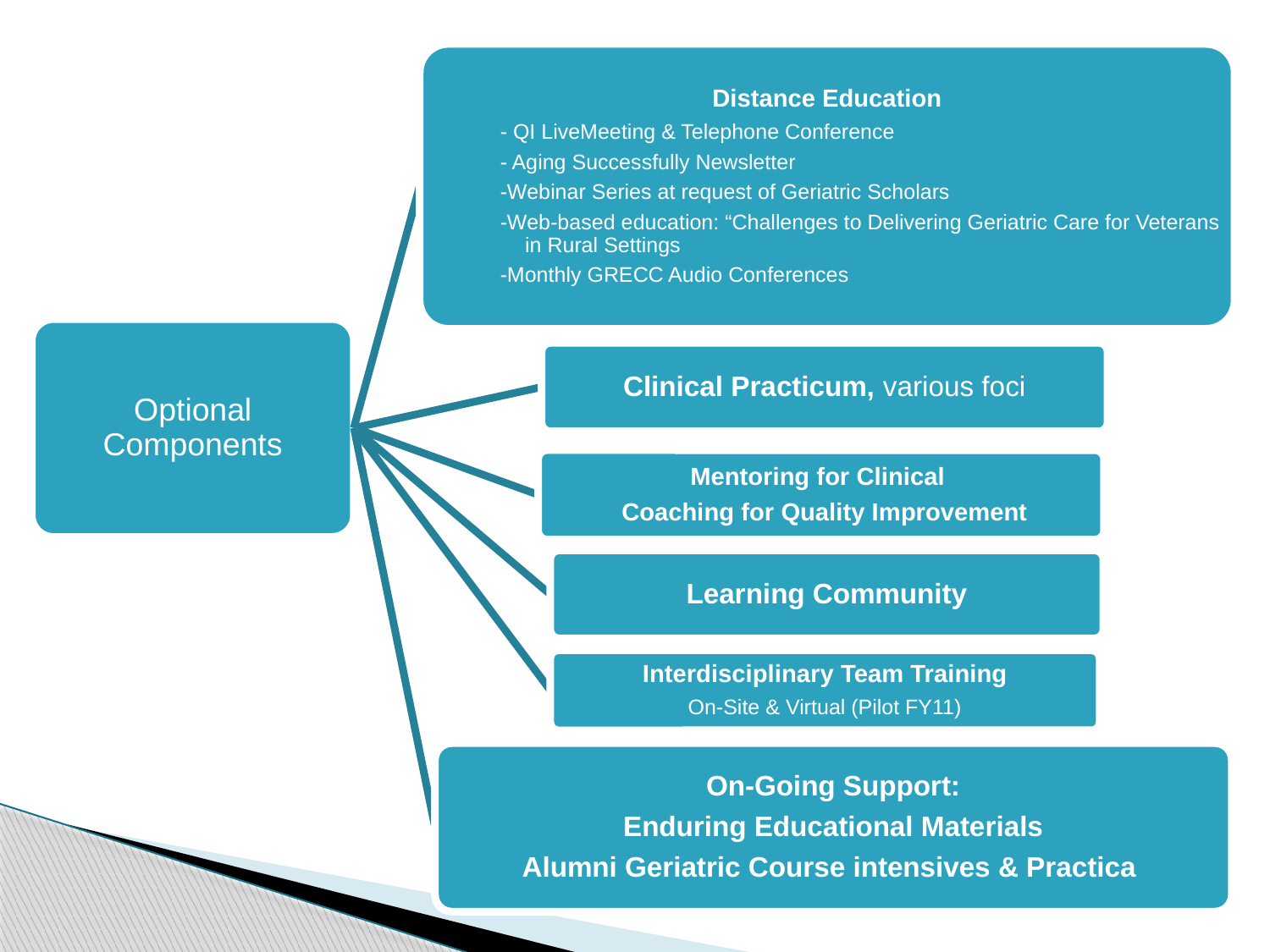

Optional Components

Distance Education
- QI LiveMeeting & Telephone Conference
- Aging Successfully Newsletter
-Webinar Series at request of Geriatric Scholars
-Web-based education: “Challenges to Delivering Geriatric Care for Veterans in Rural Settings
-Monthly GRECC Audio Conferences

Clinical Practicum, various foci

Mentoring for Clinical
 Coaching for Quality Improvement

Learning Community

Interdisciplinary Team Training
On-Site & Virtual (Pilot FY11)

On-Going Support:
Enduring Educational Materials
Alumni Geriatric Course intensives & Practica